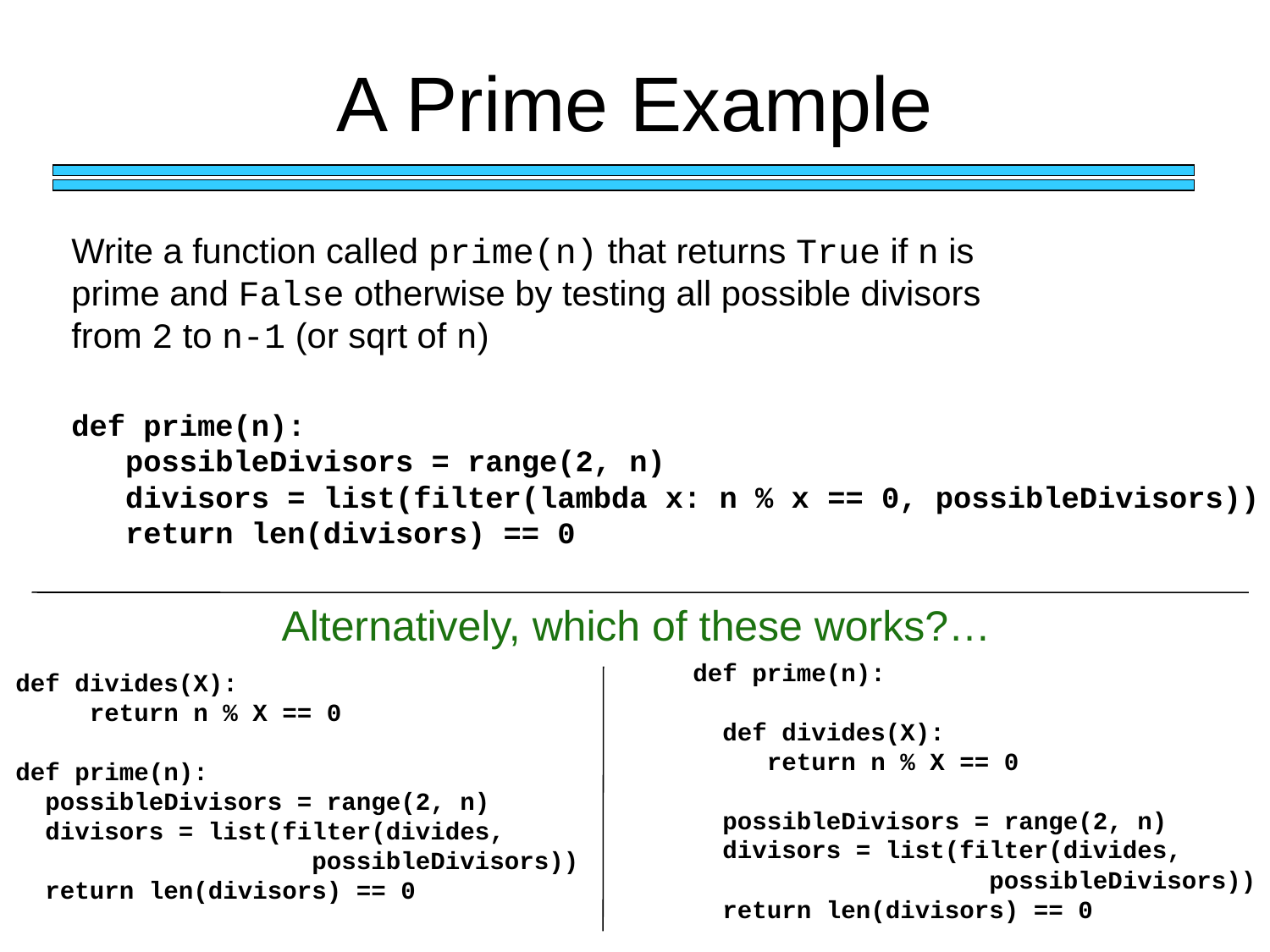

# A Prime Example

Write a function called prime(n) that returns True if n is
prime and False otherwise by testing all possible divisors
from 2 to n-1 (or sqrt of n)

def prime(n):
   possibleDivisors = range(2, n)
   divisors = list(filter(lambda x: n % x == 0, possibleDivisors))
   return len(divisors) == 0

Alternatively, which of these works?…
def prime(n):

  def divides(X):
     return n % X == 0

  possibleDivisors = range(2, n)
  divisors = list(filter(divides,
                    possibleDivisors))
  return len(divisors) == 0
def divides(X):
     return n % X == 0

def prime(n):
  possibleDivisors = range(2, n)
  divisors = list(filter(divides,
                    possibleDivisors))
  return len(divisors) == 0